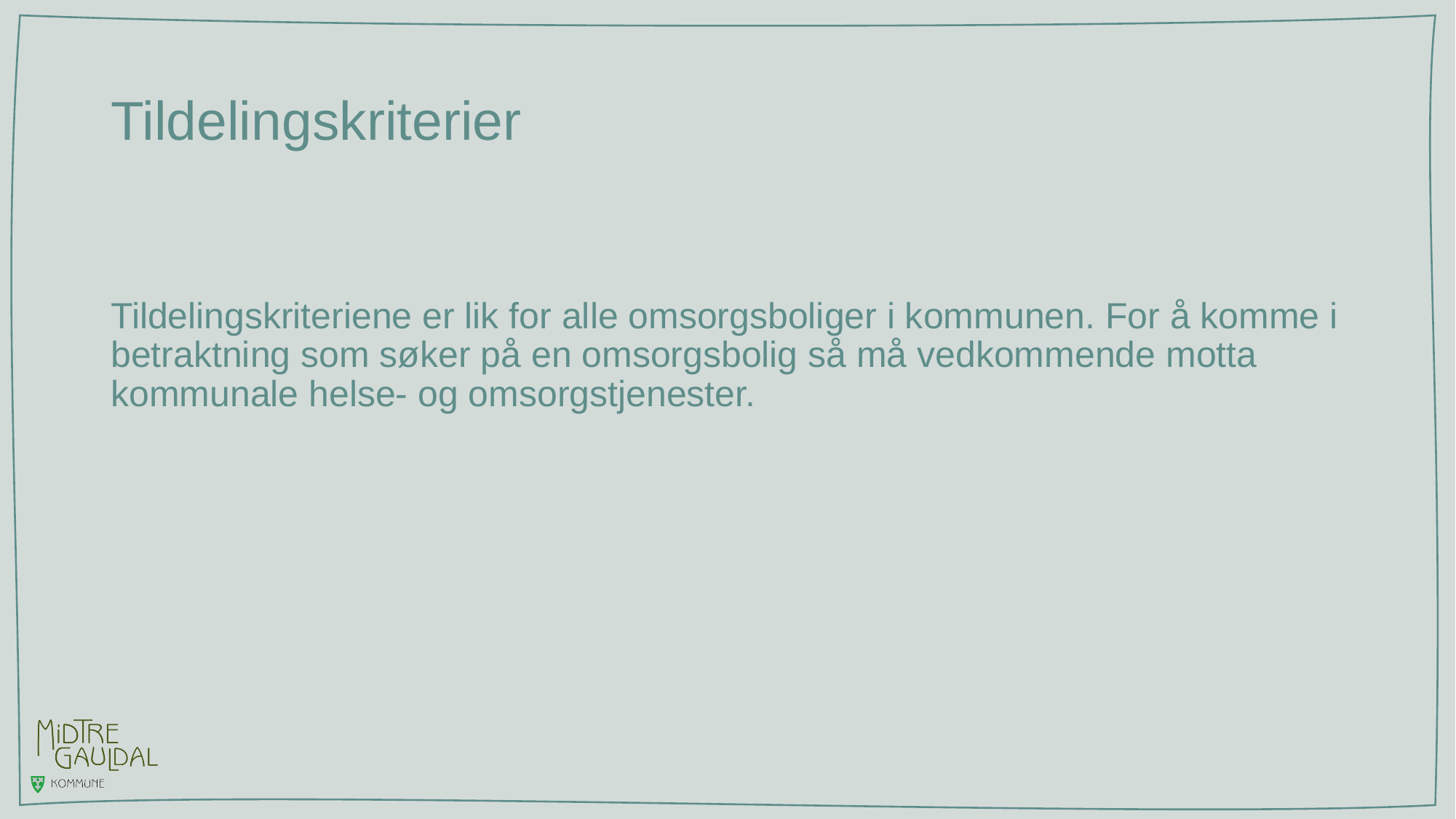

# Tildelingskriterier

Tildelingskriteriene er lik for alle omsorgsboliger i kommunen. For å komme i betraktning som søker på en omsorgsbolig så må vedkommende motta kommunale helse- og omsorgstjenester.